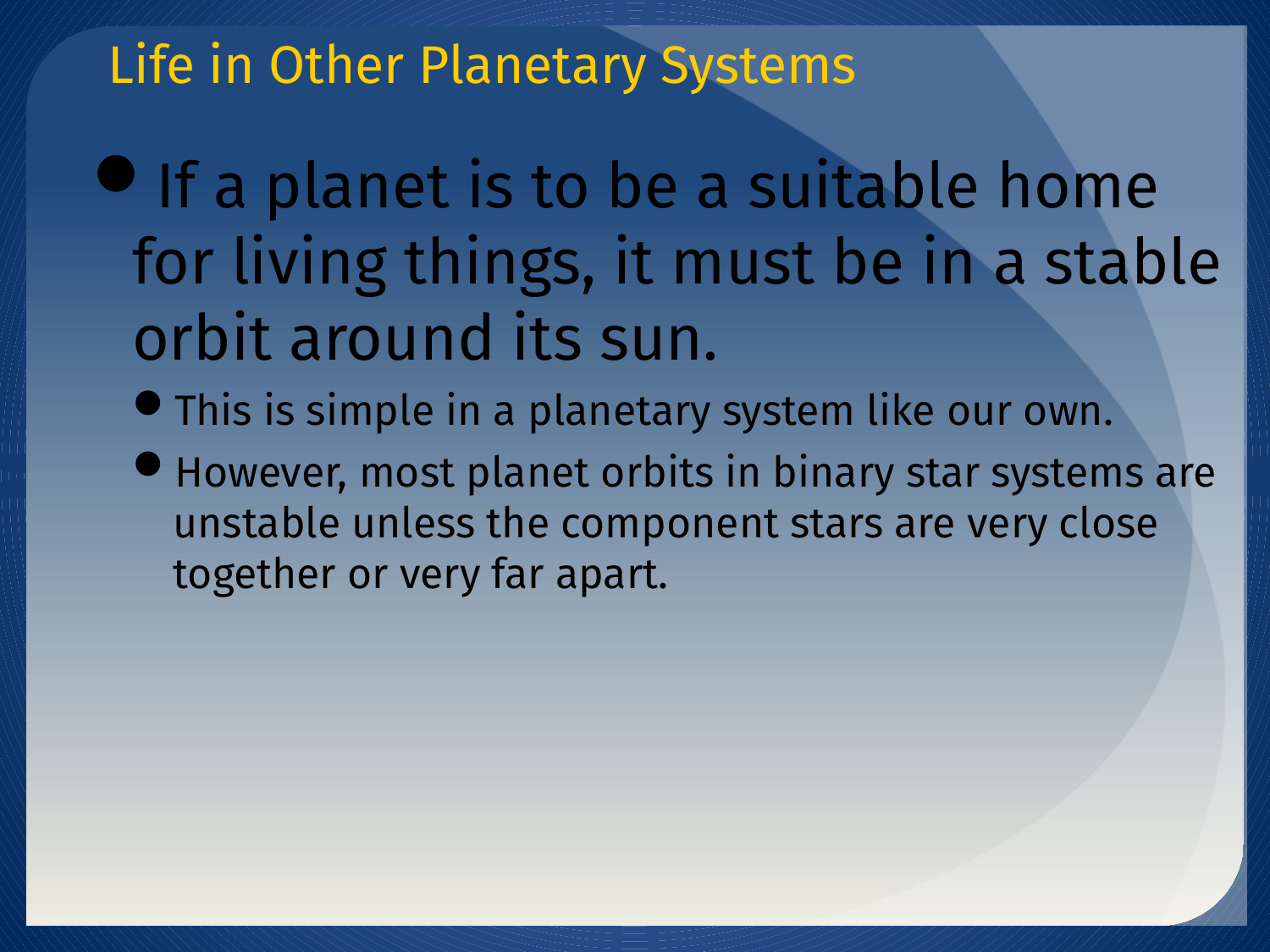

Life in Other Planetary Systems
If a planet is to be a suitable home for living things, it must be in a stable orbit around its sun.
This is simple in a planetary system like our own.
However, most planet orbits in binary star systems are unstable unless the component stars are very close together or very far apart.